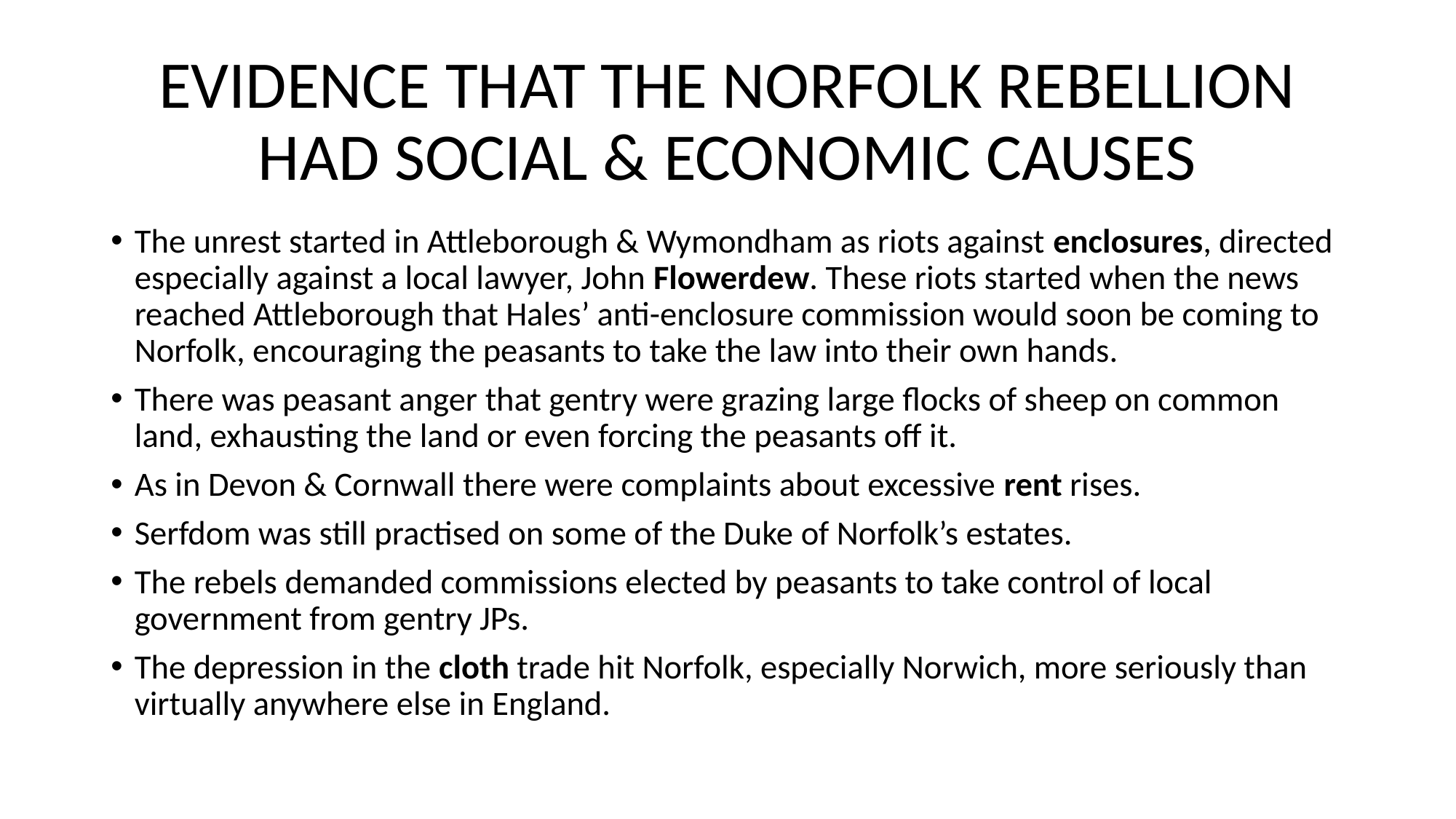

# EVIDENCE THAT THE NORFOLK REBELLION HAD SOCIAL & ECONOMIC CAUSES
The unrest started in Attleborough & Wymondham as riots against enclosures, directed especially against a local lawyer, John Flowerdew. These riots started when the news reached Attleborough that Hales’ anti-enclosure commission would soon be coming to Norfolk, encouraging the peasants to take the law into their own hands.
There was peasant anger that gentry were grazing large flocks of sheep on common land, exhausting the land or even forcing the peasants off it.
As in Devon & Cornwall there were complaints about excessive rent rises.
Serfdom was still practised on some of the Duke of Norfolk’s estates.
The rebels demanded commissions elected by peasants to take control of local government from gentry JPs.
The depression in the cloth trade hit Norfolk, especially Norwich, more seriously than virtually anywhere else in England.